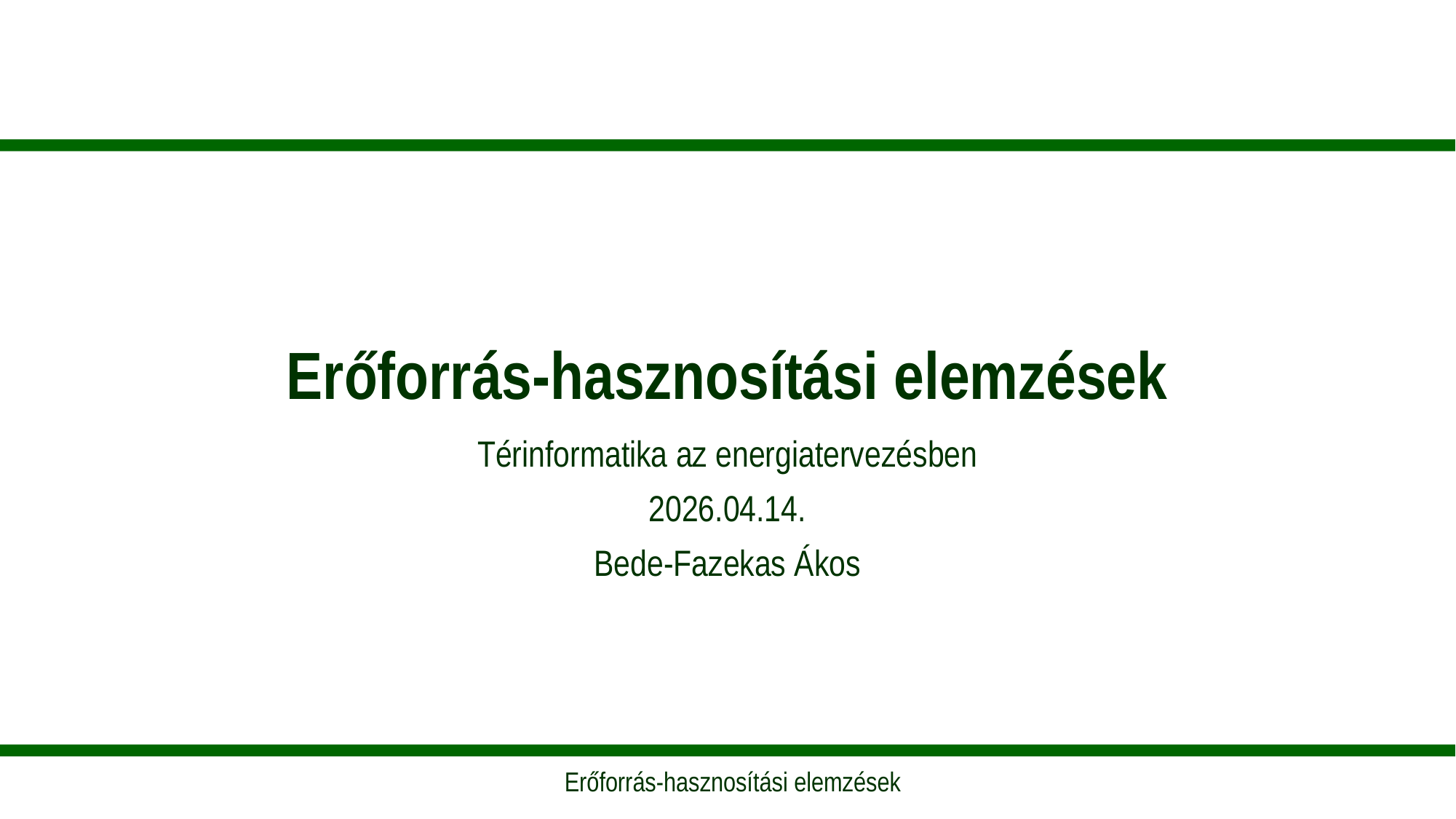

# Erőforrás-hasznosítási elemzések
Térinformatika az energiatervezésben
2026.04.14.
Bede-Fazekas Ákos